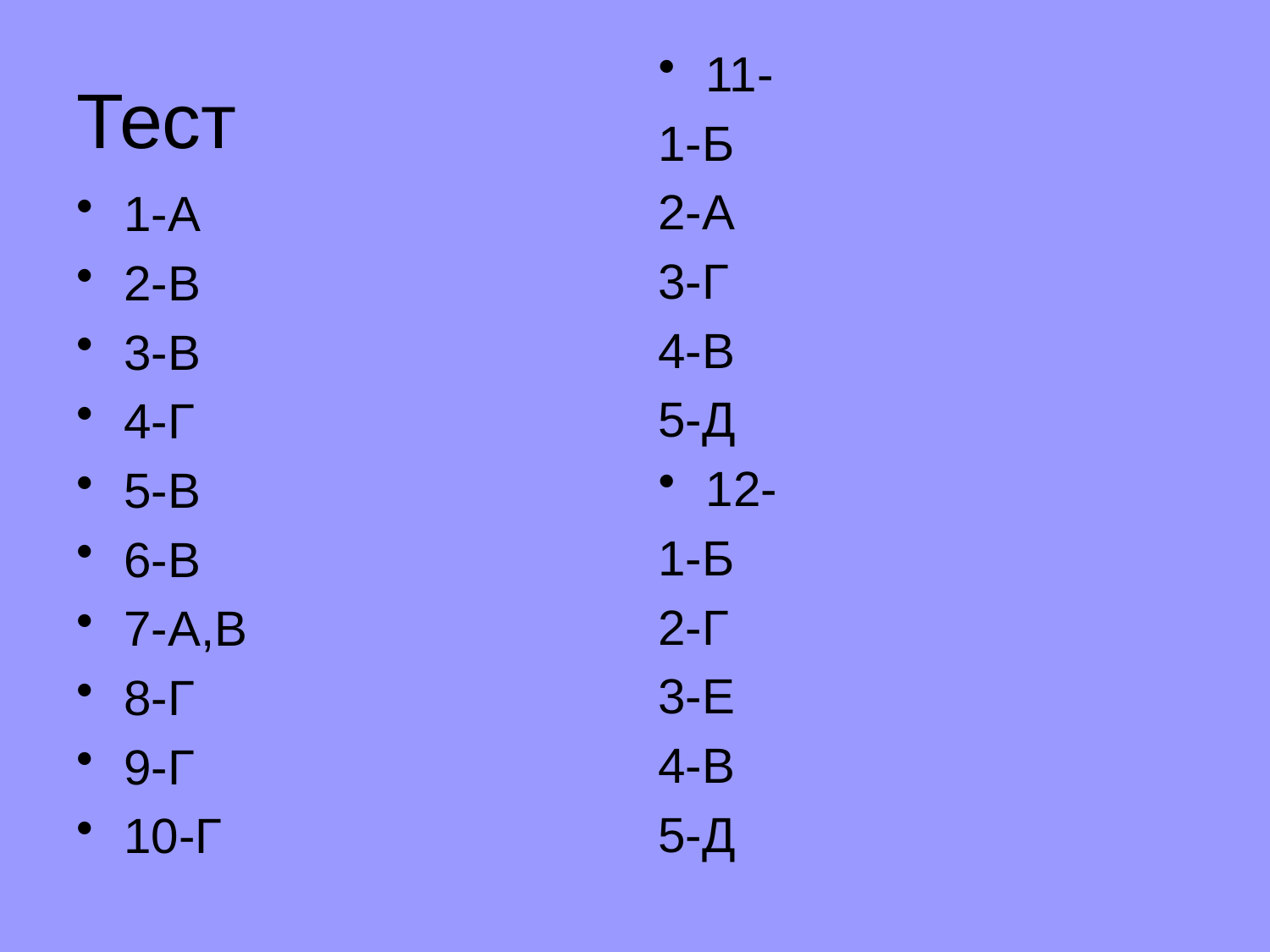

11-
1-Б
2-А
3-Г
4-В
5-Д
12-
1-Б
2-Г
3-Е
4-В
5-Д
# Тест
1-А
2-В
3-В
4-Г
5-В
6-В
7-А,В
8-Г
9-Г
10-Г